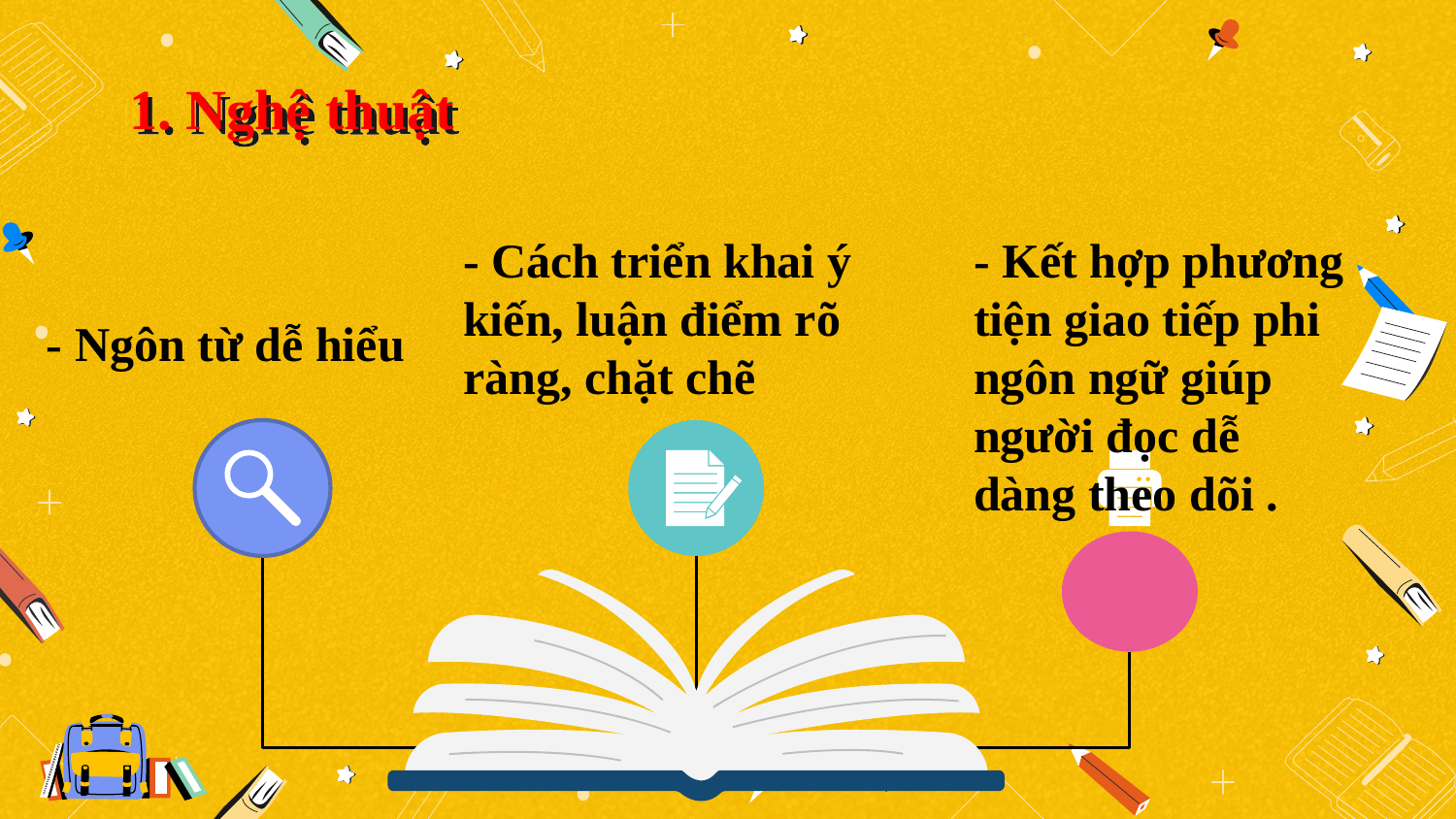

1. Nghệ thuật
- Cách triển khai ý kiến, luận điểm rõ ràng, chặt chẽ
- Kết hợp phương tiện giao tiếp phi ngôn ngữ giúp người đọc dễ dàng theo dõi .
- Ngôn từ dễ hiểu